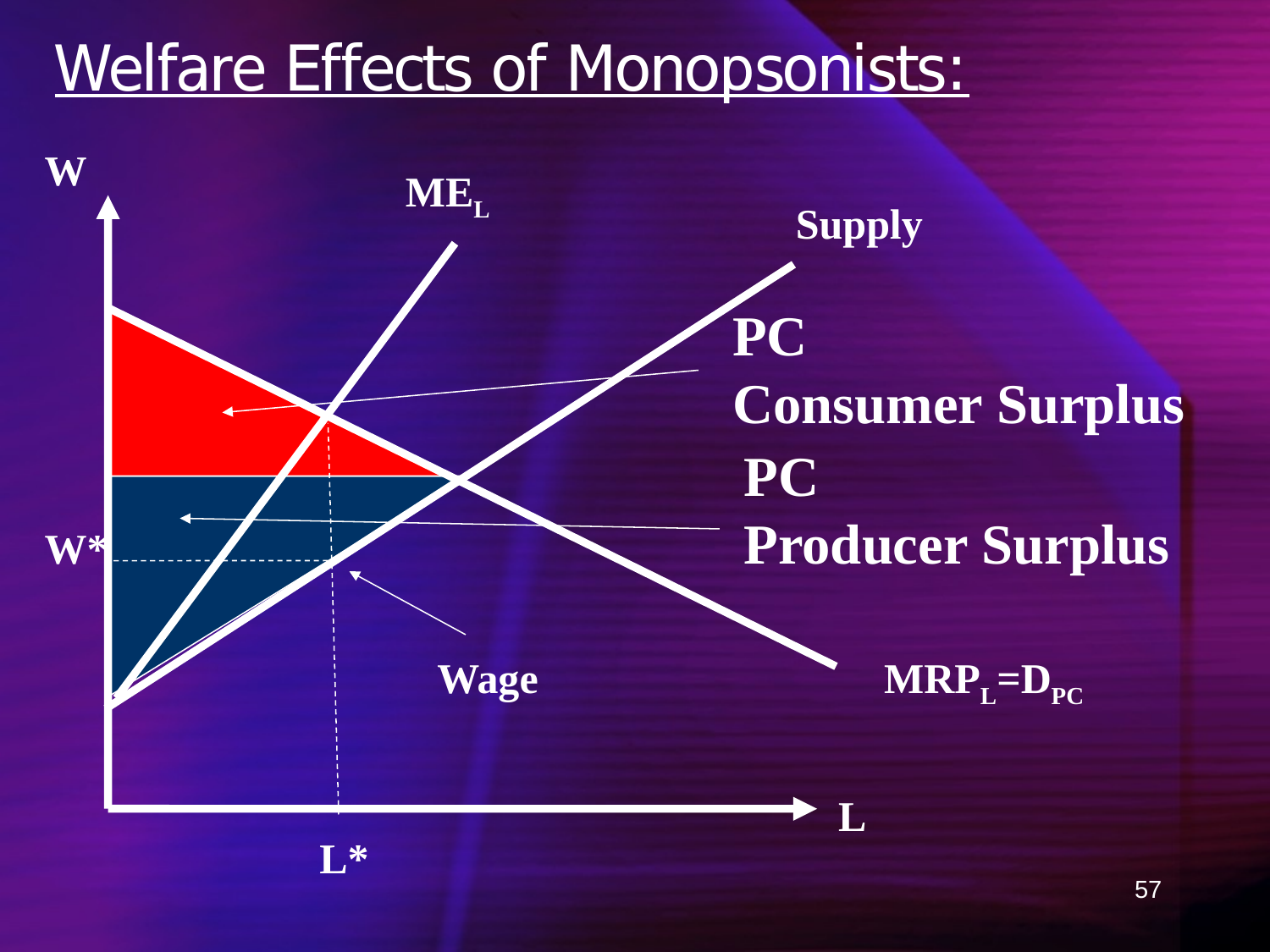

Welfare Effects of Monopsonists:
W
MEL
Supply

PC
Consumer Surplus

PC
Producer Surplus
W*

Wage
MRPL=DPC
L

L*
57